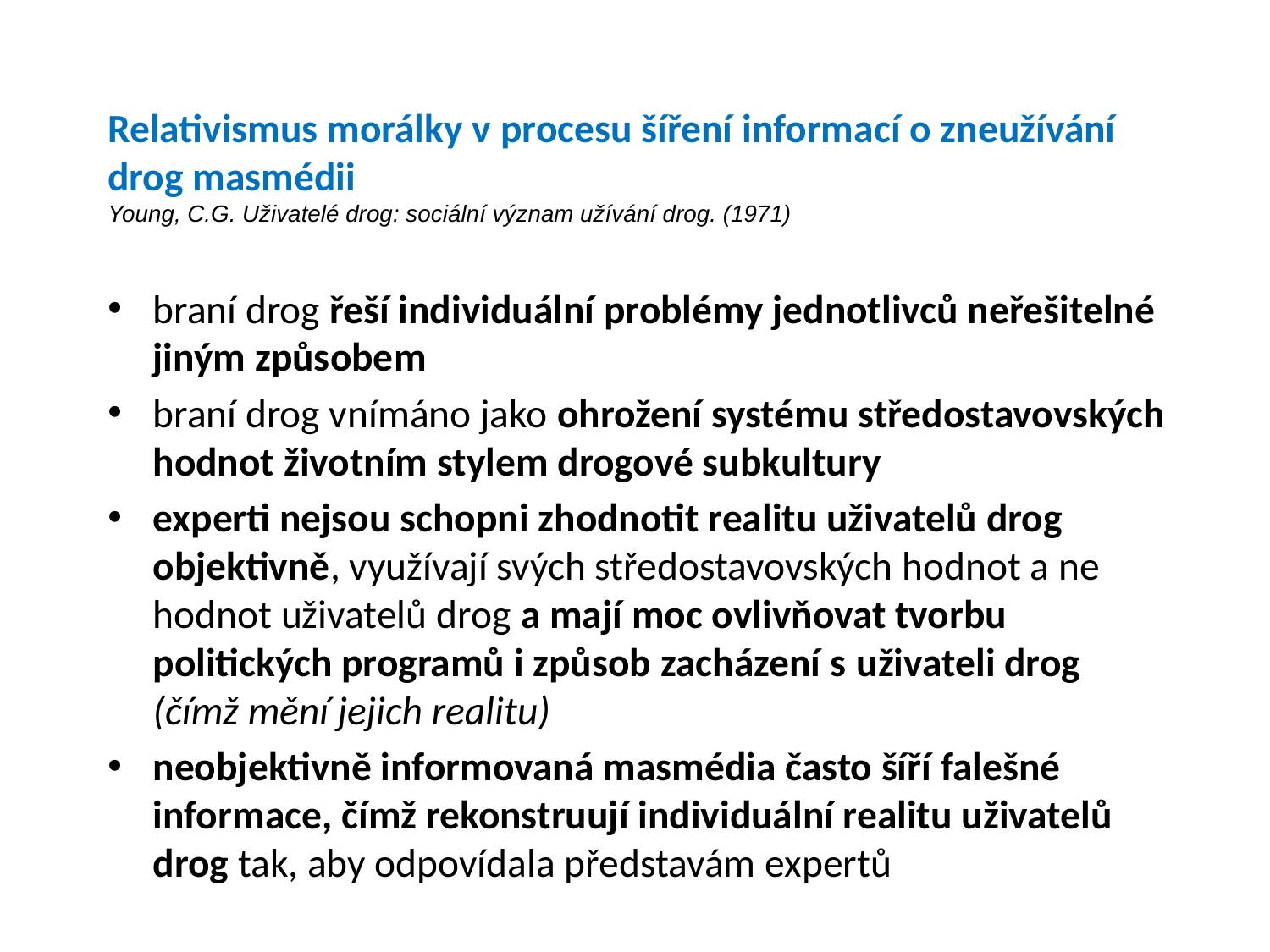

Relativismus morálky v procesu šíření informací o zneužívání drog masmédii
Young, C.G. Uživatelé drog: sociální význam užívání drog. (1971)

braní drog řeší individuální problémy jednotlivců neřešitelné jiným způsobem
braní drog vnímáno jako ohrožení systému středostavovských hodnot životním stylem drogové subkultury
experti nejsou schopni zhodnotit realitu uživatelů drog objektivně, využívají svých středostavovských hodnot a ne hodnot uživatelů drog a mají moc ovlivňovat tvorbu politických programů i způsob zacházení s uživateli drog (čímž mění jejich realitu)
neobjektivně informovaná masmédia často šíří falešné informace, čímž rekonstruují individuální realitu uživatelů drog tak, aby odpovídala představám expertů